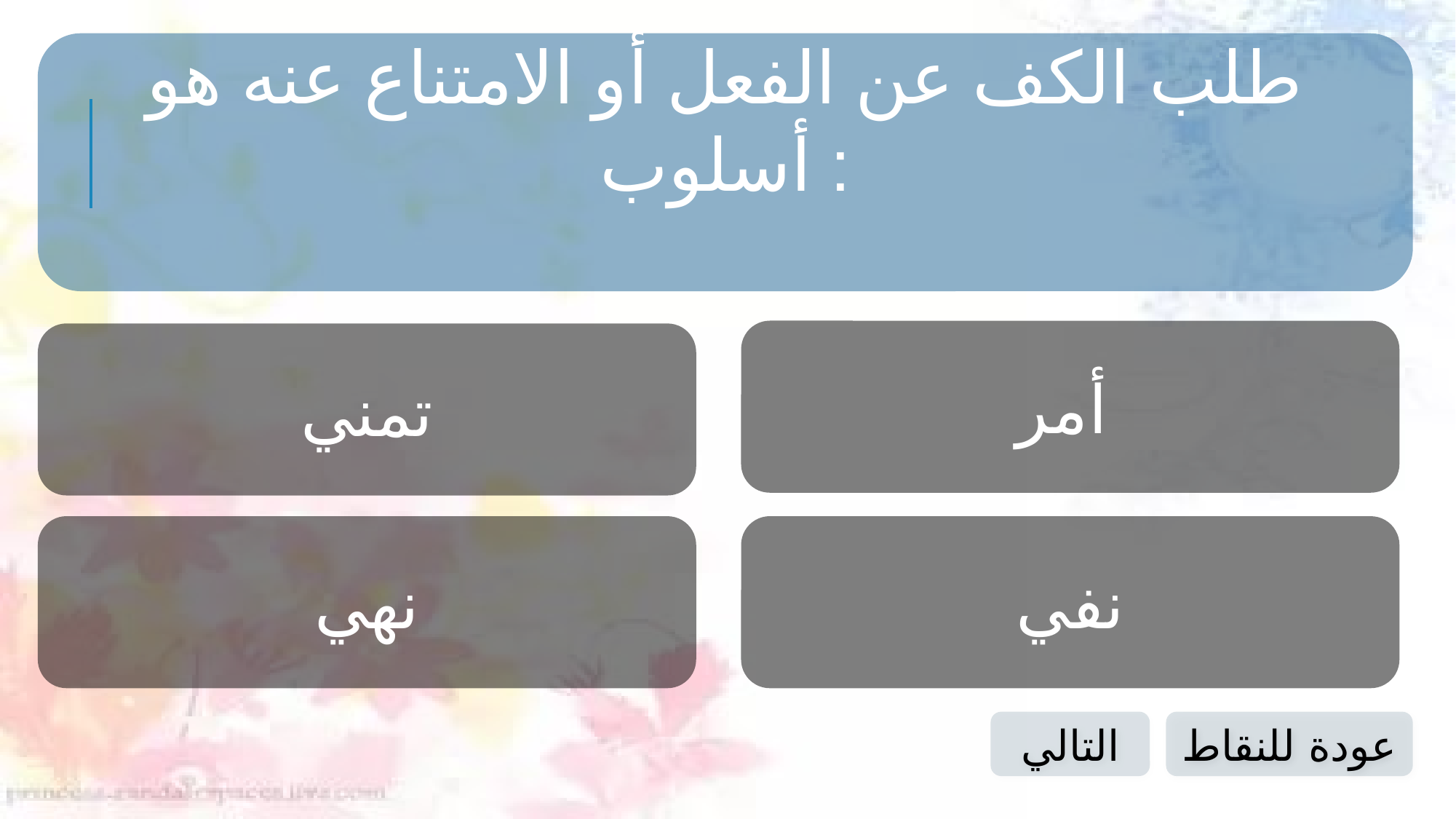

طلب الكف عن الفعل أو الامتناع عنه هو أسلوب :

أمر
تمني
نهي
نفي
التالي
عودة للنقاط